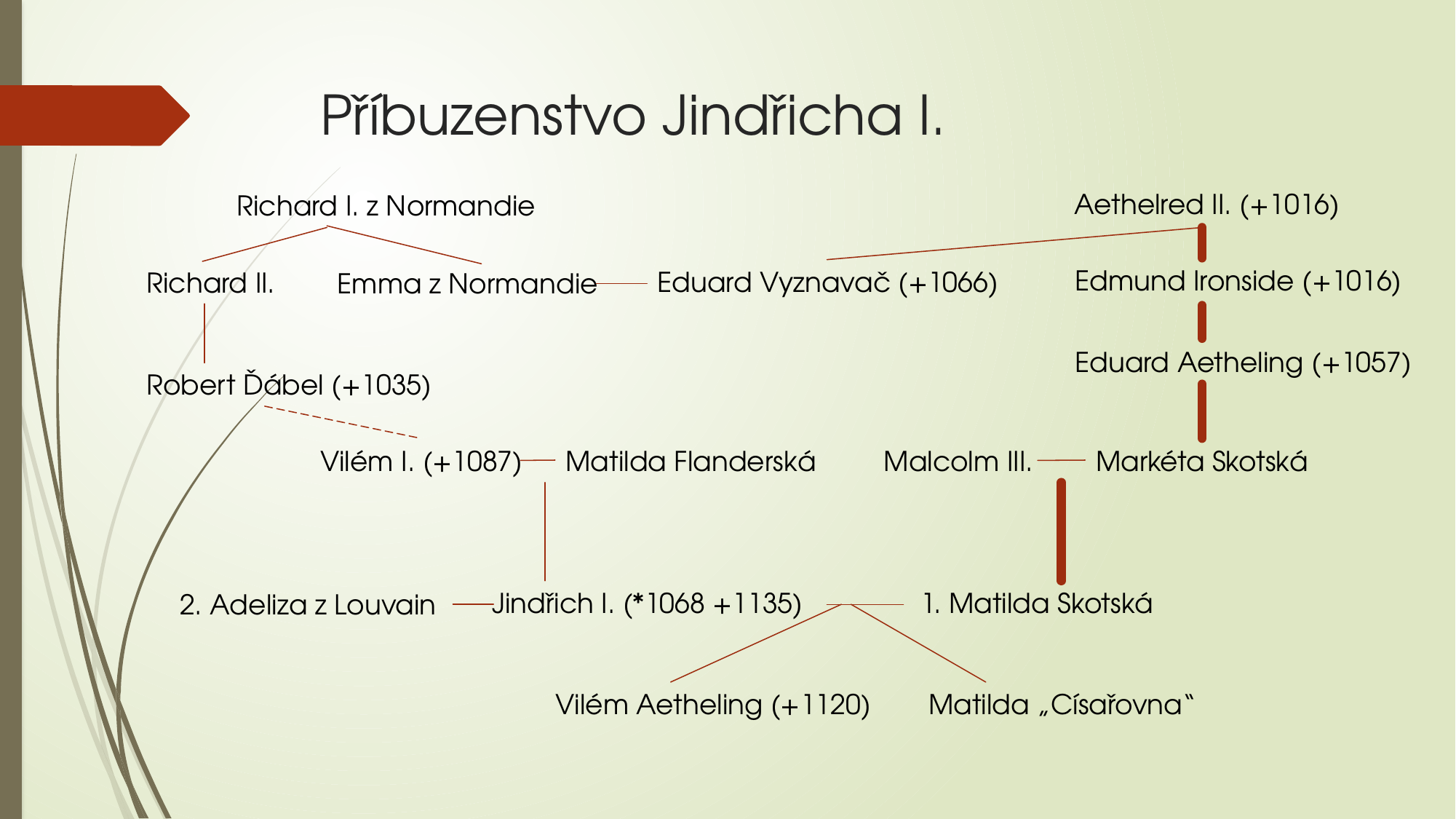

# Příbuzenstvo Jindřicha I.
Aethelred II. (+1016)
Richard I. z Normandie
Edmund Ironside (+1016)
Eduard Vyznavač (+1066)
Richard II.
Emma z Normandie
Eduard Aetheling (+1057)
Robert Ďábel (+1035)
Vilém I. (+1087)
Matilda Flanderská
Malcolm III.
Markéta Skotská
Jindřich I. (*1068 +1135)
1. Matilda Skotská
2. Adeliza z Louvain
Vilém Aetheling (+1120)
Matilda „Císařovna“